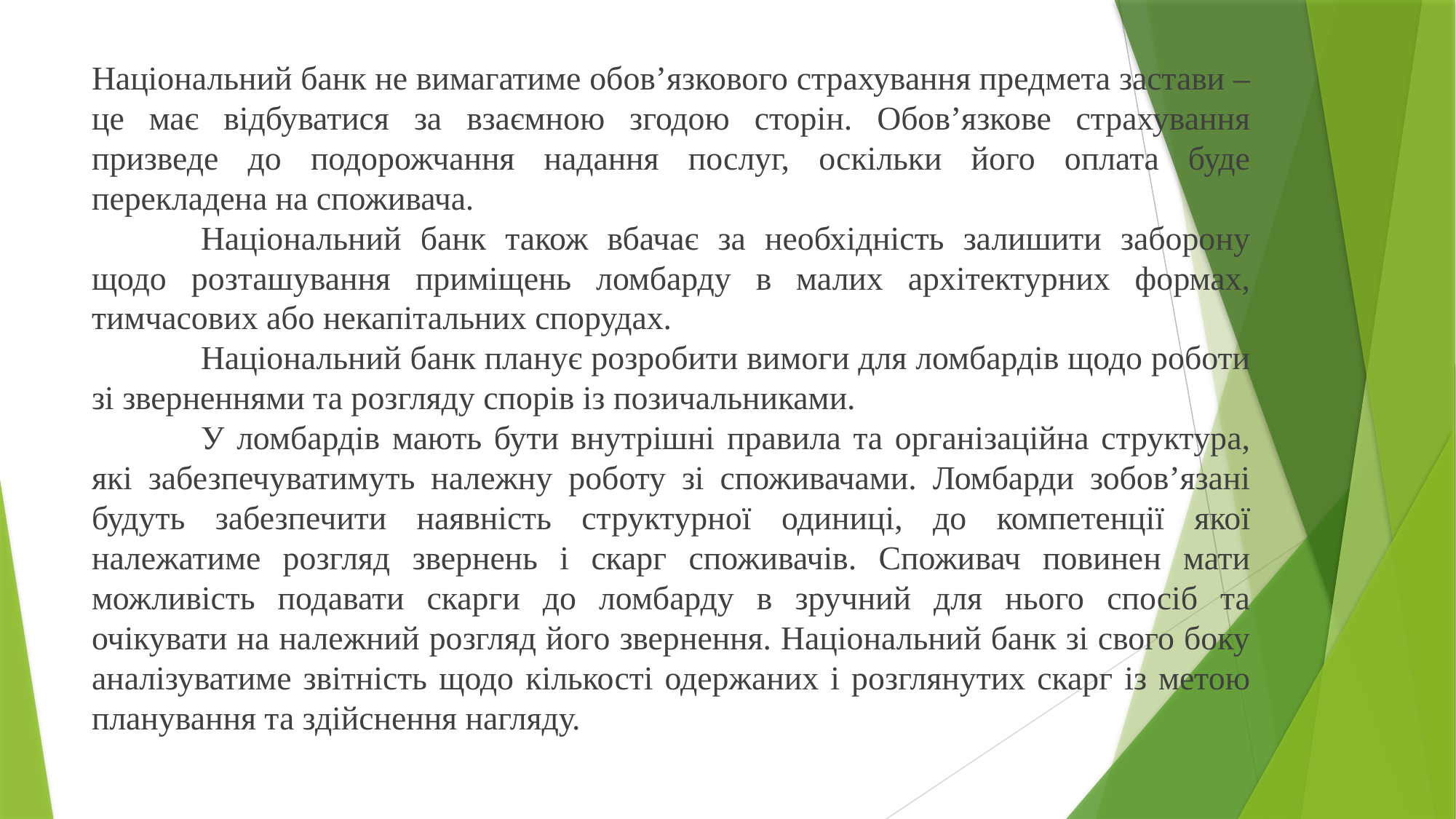

Національний банк не вимагатиме обов’язкового страхування предмета застави – це має відбуватися за взаємною згодою сторін. Обов’язкове страхування призведе до подорожчання надання послуг, оскільки його оплата буде перекладена на споживача.
	Національний банк також вбачає за необхідність залишити заборону щодо розташування приміщень ломбарду в малих архітектурних формах, тимчасових або некапітальних спорудах.
	Національний банк планує розробити вимоги для ломбардів щодо роботи зі зверненнями та розгляду спорів із позичальниками.
	У ломбардів мають бути внутрішні правила та організаційна структура, які забезпечуватимуть належну роботу зі споживачами. Ломбарди зобов’язані будуть забезпечити наявність структурної одиниці, до компетенції якої належатиме розгляд звернень і скарг споживачів. Споживач повинен мати можливість подавати скарги до ломбарду в зручний для нього спосіб та очікувати на належний розгляд його звернення. Національний банк зі свого боку аналізуватиме звітність щодо кількості одержаних і розглянутих скарг із метою планування та здійснення нагляду.